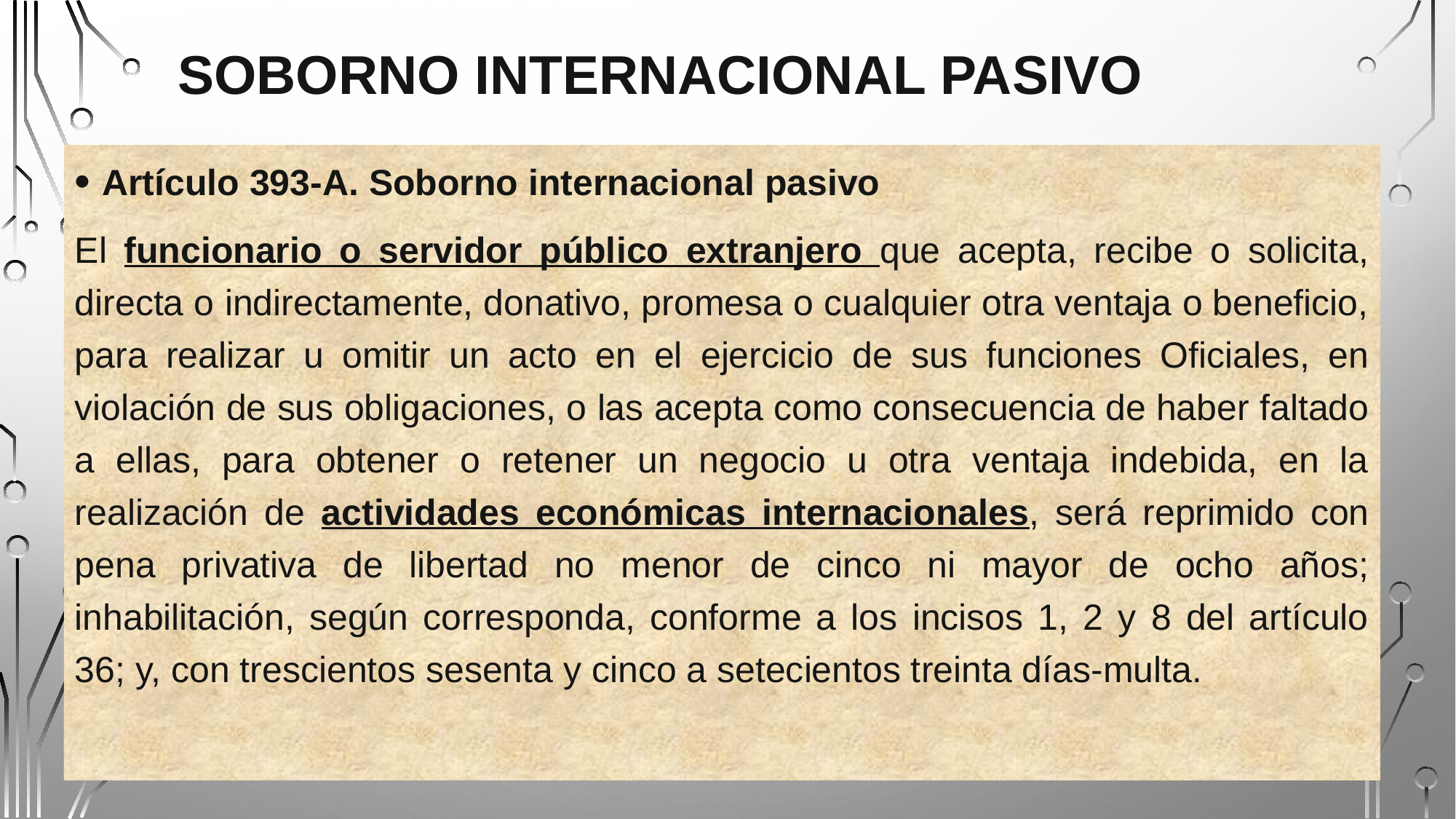

# Soborno internacional pasivo
Artículo 393-A. Soborno internacional pasivo
El funcionario o servidor público extranjero que acepta, recibe o solicita, directa o indirectamente, donativo, promesa o cualquier otra ventaja o beneficio, para realizar u omitir un acto en el ejercicio de sus funciones Oficiales, en violación de sus obligaciones, o las acepta como consecuencia de haber faltado a ellas, para obtener o retener un negocio u otra ventaja indebida, en la realización de actividades económicas internacionales, será reprimido con pena privativa de libertad no menor de cinco ni mayor de ocho años; inhabilitación, según corresponda, conforme a los incisos 1, 2 y 8 del artículo 36; y, con trescientos sesenta y cinco a setecientos treinta días-multa.